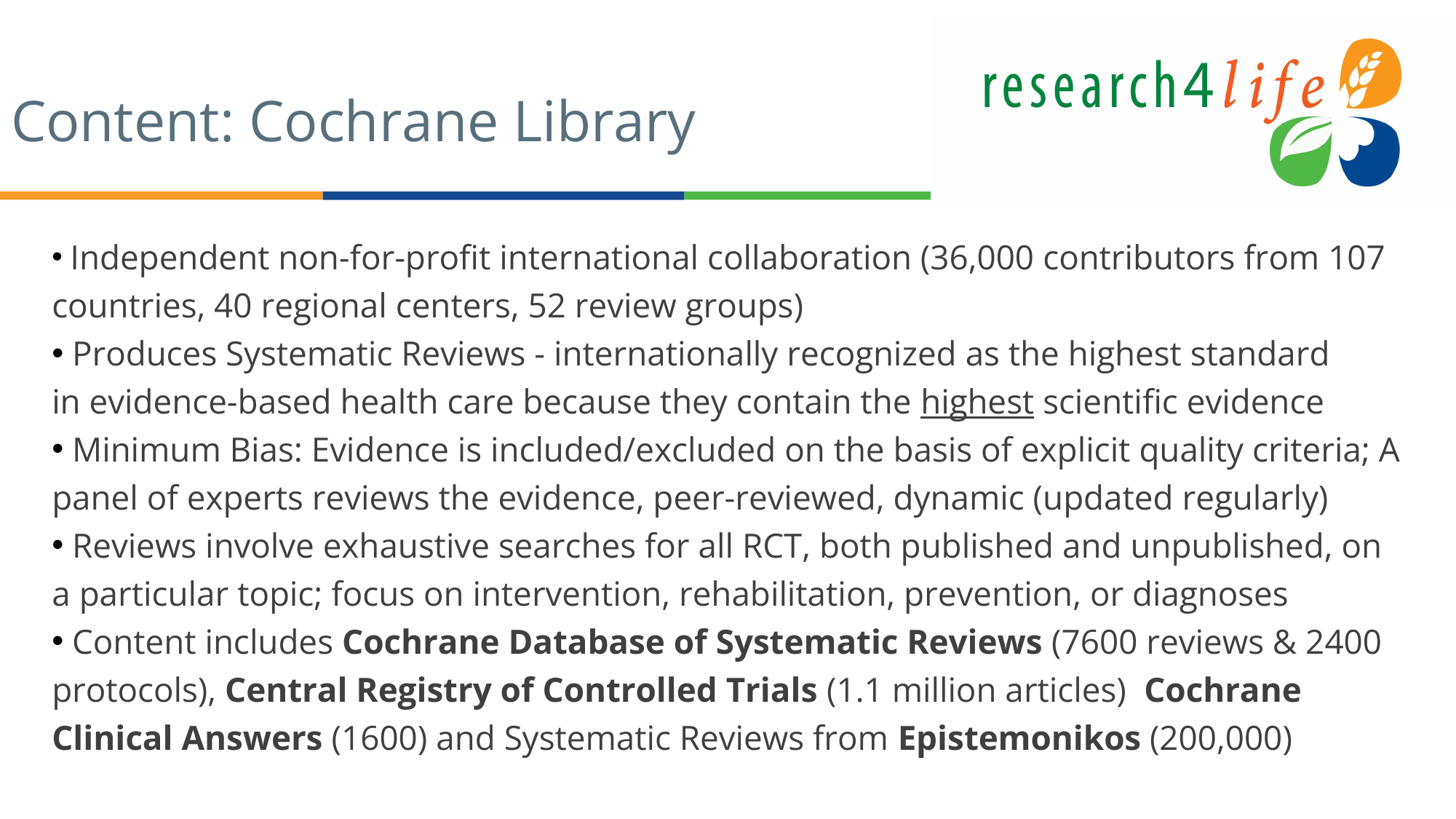

# Content: Cochrane Library
 Independent non-for-profit international collaboration (36,000 contributors from 107 countries, 40 regional centers, 52 review groups)
 Produces Systematic Reviews - internationally recognized as the highest standard in evidence-based health care because they contain the highest scientific evidence
 Minimum Bias: Evidence is included/excluded on the basis of explicit quality criteria; A panel of experts reviews the evidence, peer-reviewed, dynamic (updated regularly)
 Reviews involve exhaustive searches for all RCT, both published and unpublished, on a particular topic; focus on intervention, rehabilitation, prevention, or diagnoses
 Content includes Cochrane Database of Systematic Reviews (7600 reviews & 2400 protocols), Central Registry of Controlled Trials (1.1 million articles)  Cochrane Clinical Answers (1600) and Systematic Reviews from Epistemonikos (200,000)